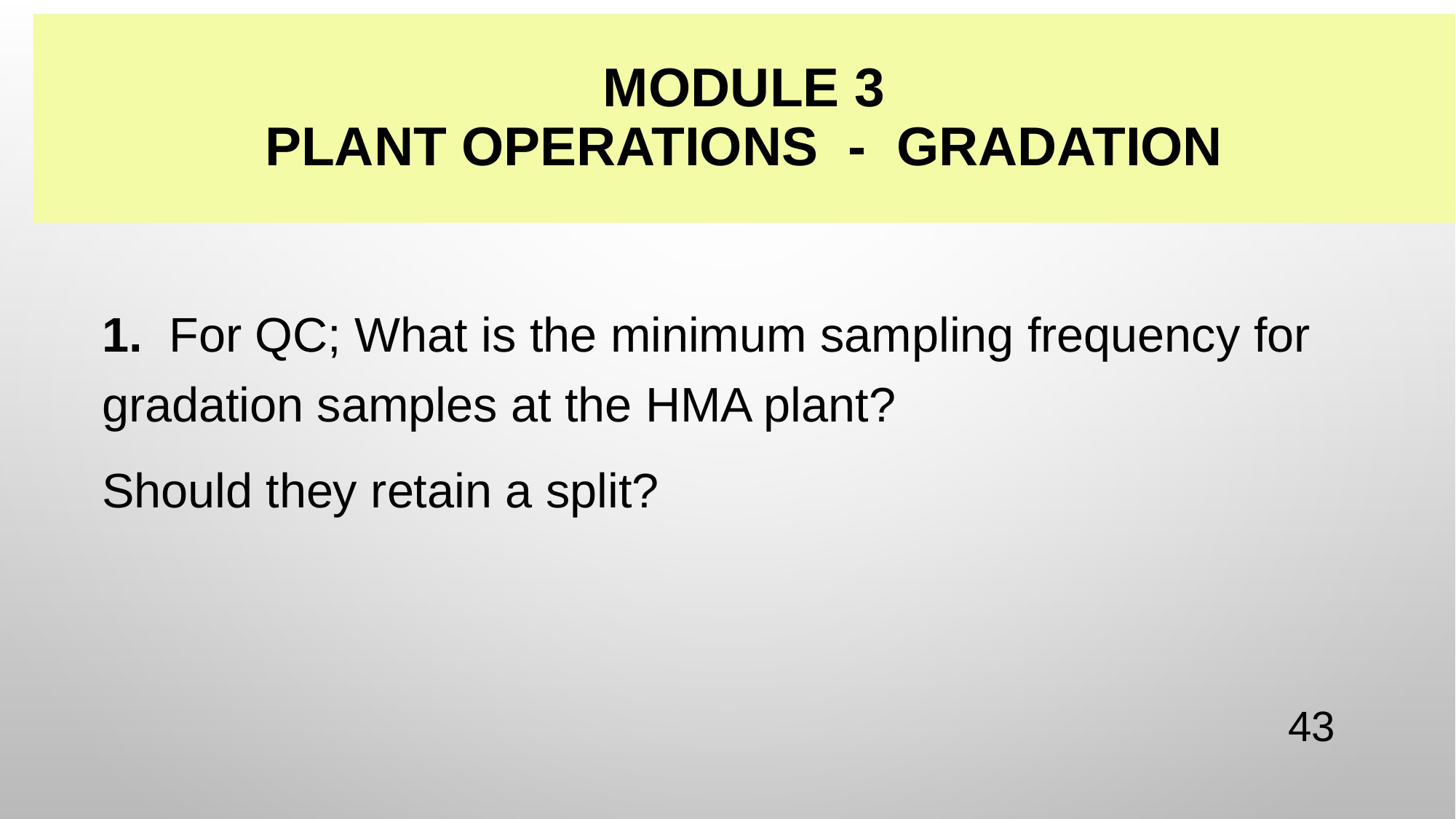

# Module 3 Plant Operations  -  Gradation
1.  For QC; What is the minimum sampling frequency for gradation samples at the HMA plant?
Should they retain a split?
43